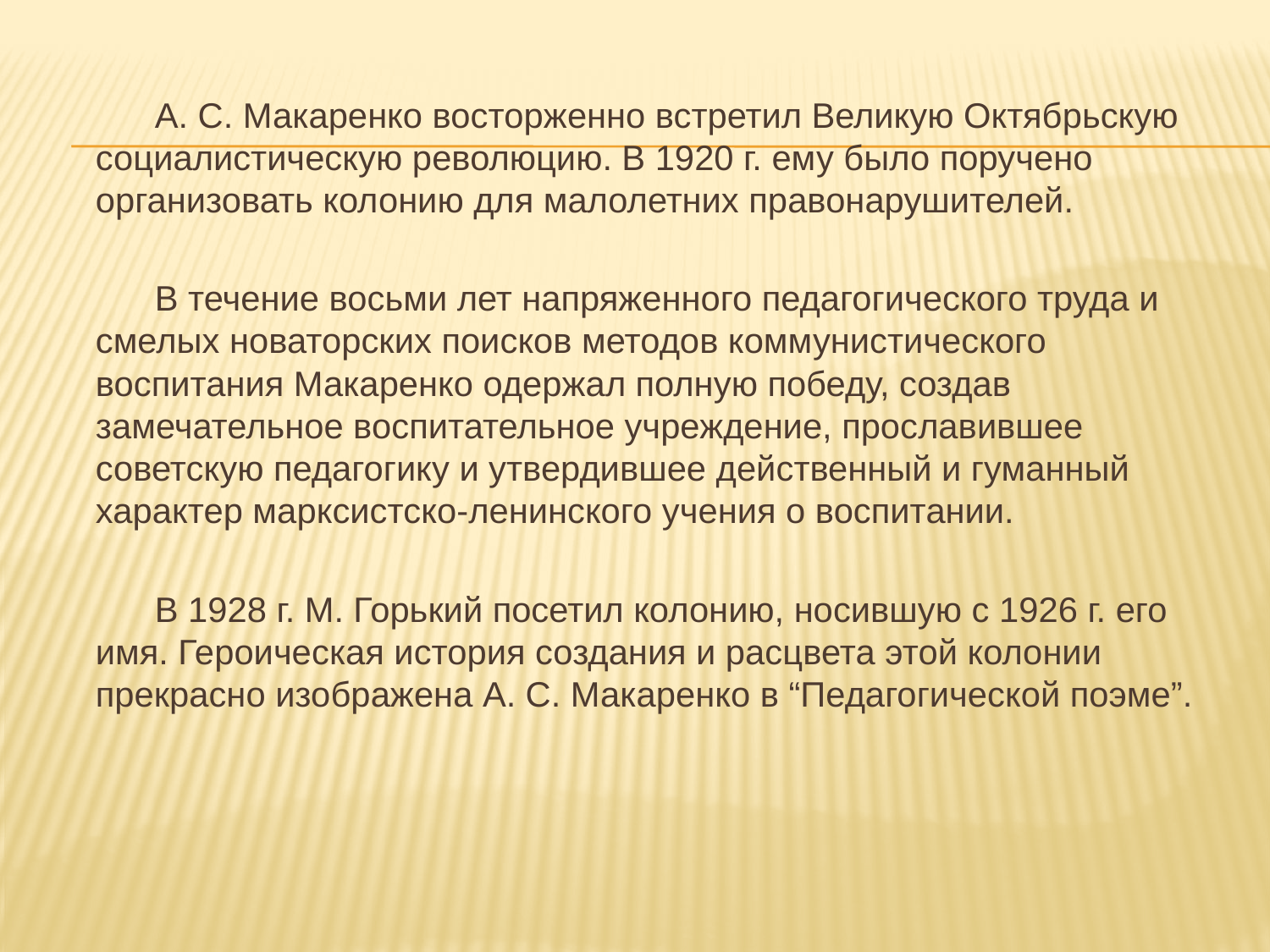

А. С. Макаренко восторженно встретил Великую Октябрьскую социалистическую революцию. В 1920 г. ему было поручено организовать колонию для малолетних правонарушителей.

          В течение восьми лет напряженного педагогического труда и смелых новаторских поисков методов коммунистического воспитания Макаренко одержал полную победу, создав замечательное воспитательное учреждение, прославившее советскую педагогику и утвердившее действенный и гуманный характер марксистско-ленинского учения о воспитании.

          В 1928 г. М. Горький посетил колонию, носившую с 1926 г. его имя. Героическая история создания и расцвета этой колонии прекрасно изображена А. С. Макаренко в “Педагогической поэме”.